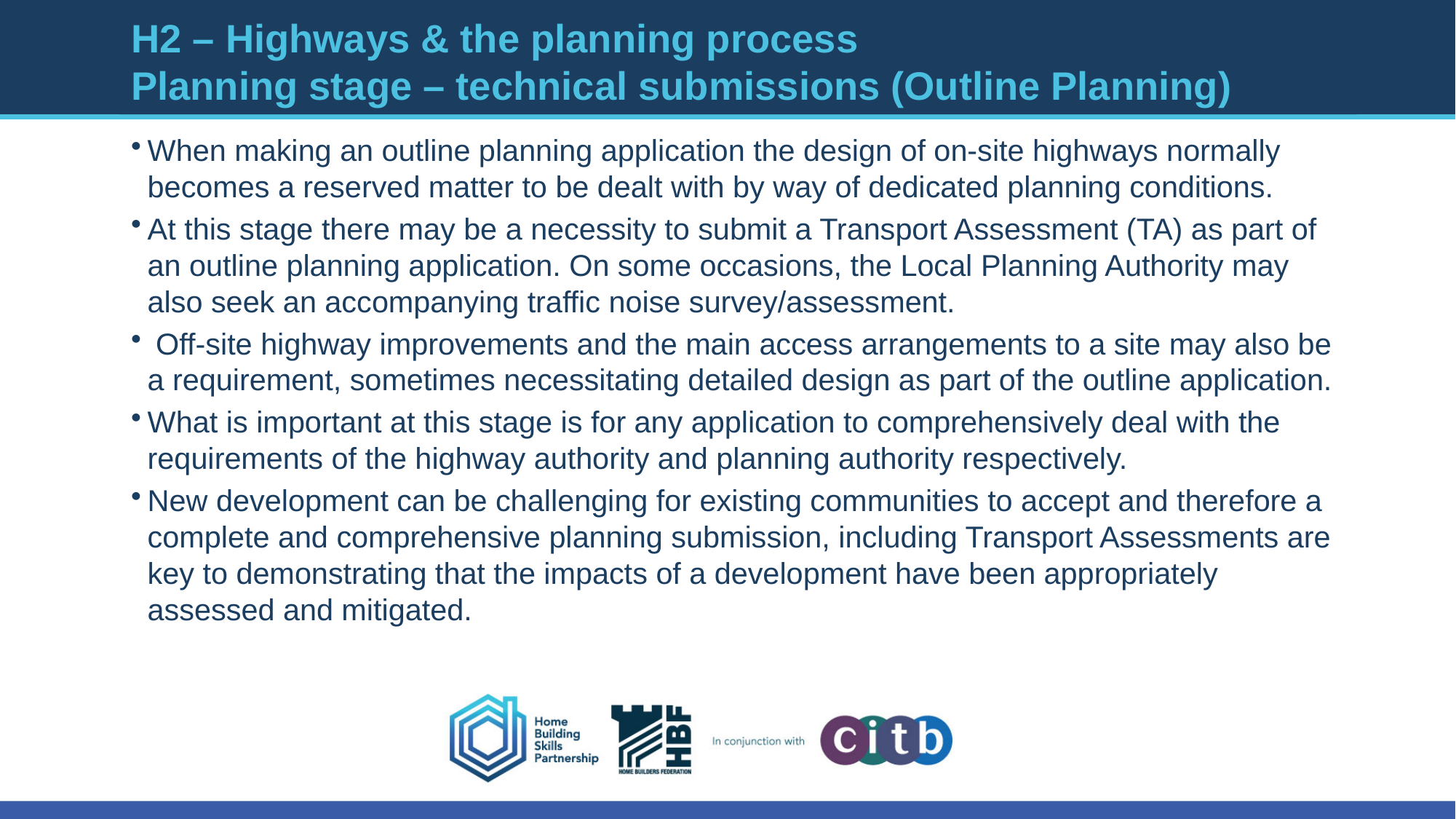

# H2 – Highways & the planning process Planning stage – technical submissions (Outline Planning)
When making an outline planning application the design of on-site highways normally becomes a reserved matter to be dealt with by way of dedicated planning conditions.
At this stage there may be a necessity to submit a Transport Assessment (TA) as part of an outline planning application. On some occasions, the Local Planning Authority may also seek an accompanying traffic noise survey/assessment.
 Off-site highway improvements and the main access arrangements to a site may also be a requirement, sometimes necessitating detailed design as part of the outline application.
What is important at this stage is for any application to comprehensively deal with the requirements of the highway authority and planning authority respectively.
New development can be challenging for existing communities to accept and therefore a complete and comprehensive planning submission, including Transport Assessments are key to demonstrating that the impacts of a development have been appropriately assessed and mitigated.